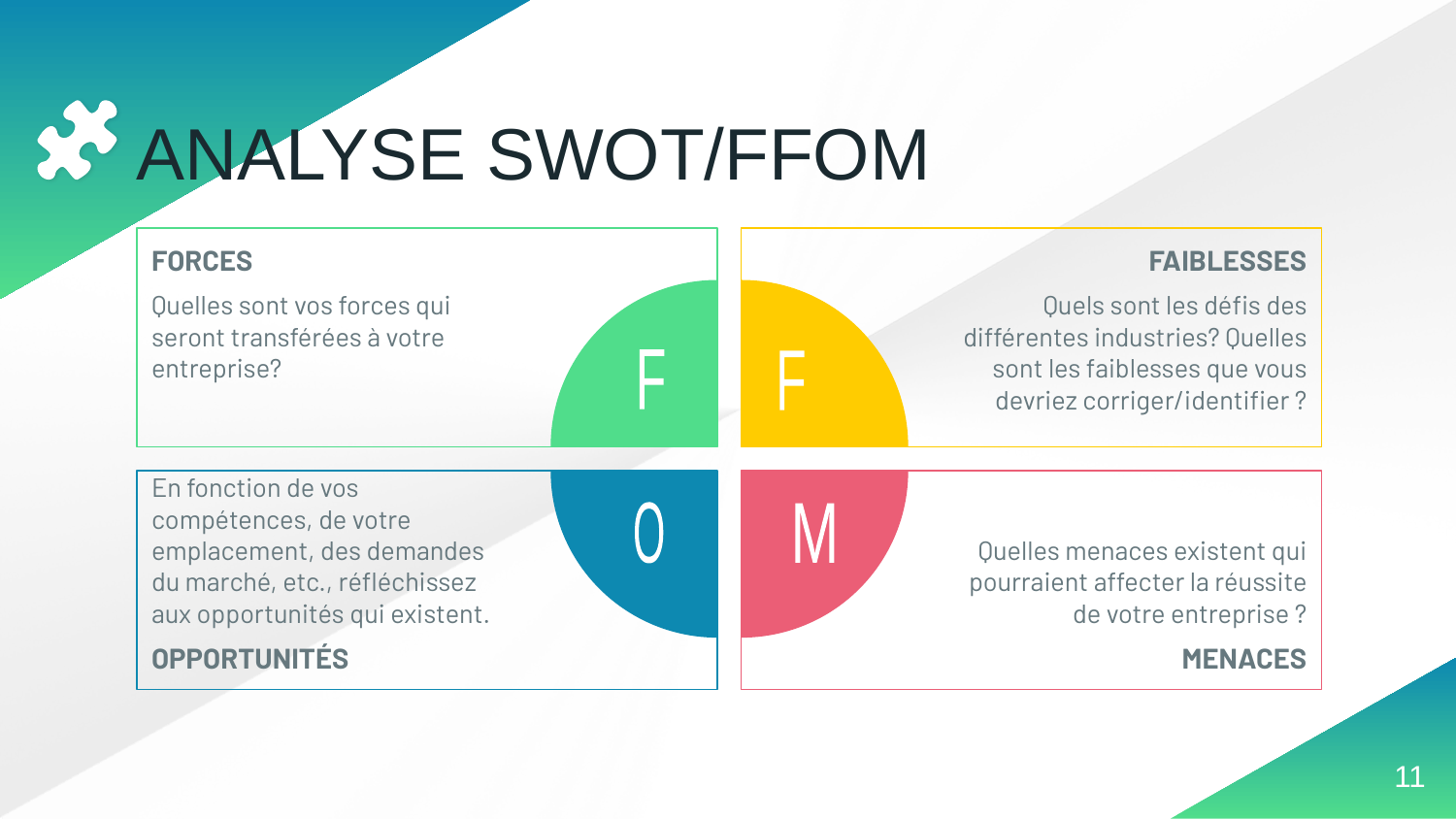

# ANALYSE SWOT/FFOM
FORCES
Quelles sont vos forces qui seront transférées à votre entreprise?
FAIBLESSES
Quels sont les défis des différentes industries? Quelles sont les faiblesses que vous devriez corriger/identifier ?

F
F

En fonction de vos compétences, de votre emplacement, des demandes du marché, etc., réfléchissez aux opportunités qui existent.
OPPORTUNITÉS
Quelles menaces existent qui pourraient affecter la réussite de votre entreprise ?
MENACES
O
M
11